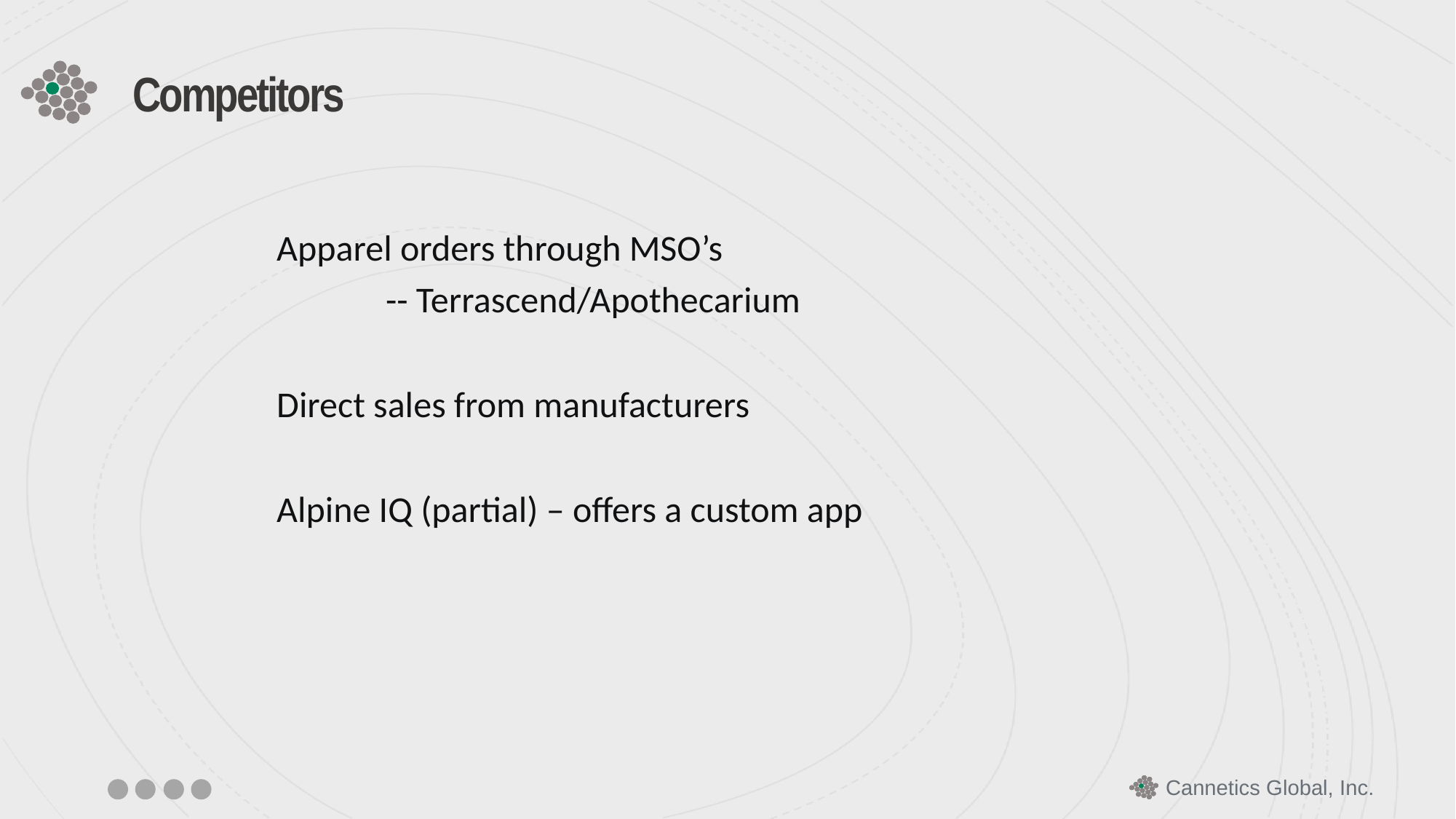

# Competitors
Apparel orders through MSO’s
	-- Terrascend/Apothecarium

Direct sales from manufacturers

Alpine IQ (partial) – offers a custom app